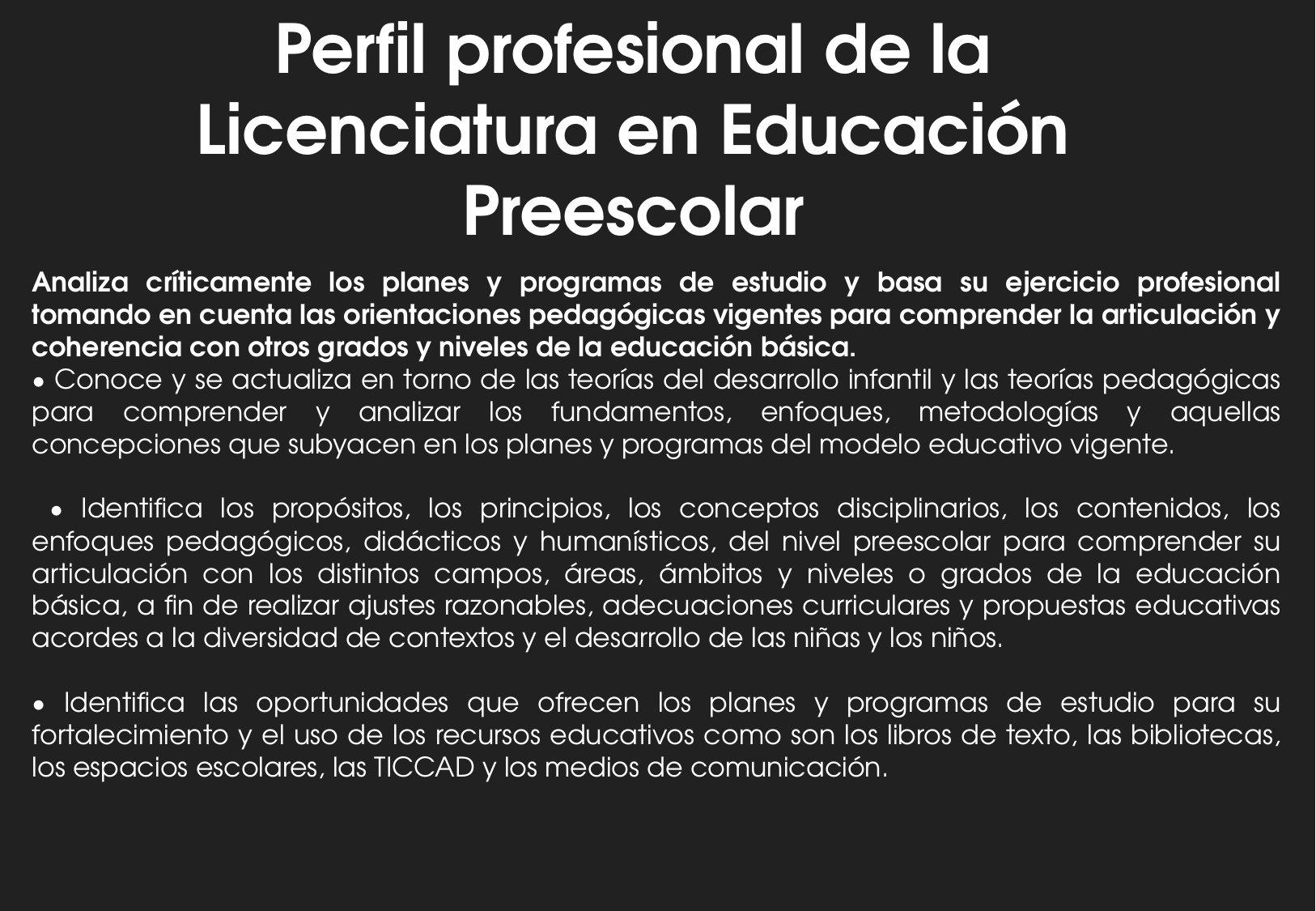

Perfil profesional de la Licenciatura en Educación Preescolar

Analiza críticamente los planes y programas de estudio y basa su ejercicio profesional tomando en cuenta las orientaciones pedagógicas vigentes para comprender la articulación y coherencia con otros grados y niveles de la educación básica.
• Conoce y se actualiza en torno de las teorías del desarrollo infantil y las teorías pedagógicas para comprender y analizar los fundamentos, enfoques, metodologías y aquellas concepciones que subyacen en los planes y programas del modelo educativo vigente.

 • Identifica los propósitos, los principios, los conceptos disciplinarios, los contenidos, los enfoques pedagógicos, didácticos y humanísticos, del nivel preescolar para comprender su articulación con los distintos campos, áreas, ámbitos y niveles o grados de la educación básica, a fin de realizar ajustes razonables, adecuaciones curriculares y propuestas educativas acordes a la diversidad de contextos y el desarrollo de las niñas y los niños.

• Identifica las oportunidades que ofrecen los planes y programas de estudio para su fortalecimiento y el uso de los recursos educativos como son los libros de texto, las bibliotecas, los espacios escolares, las TICCAD y los medios de comunicación.